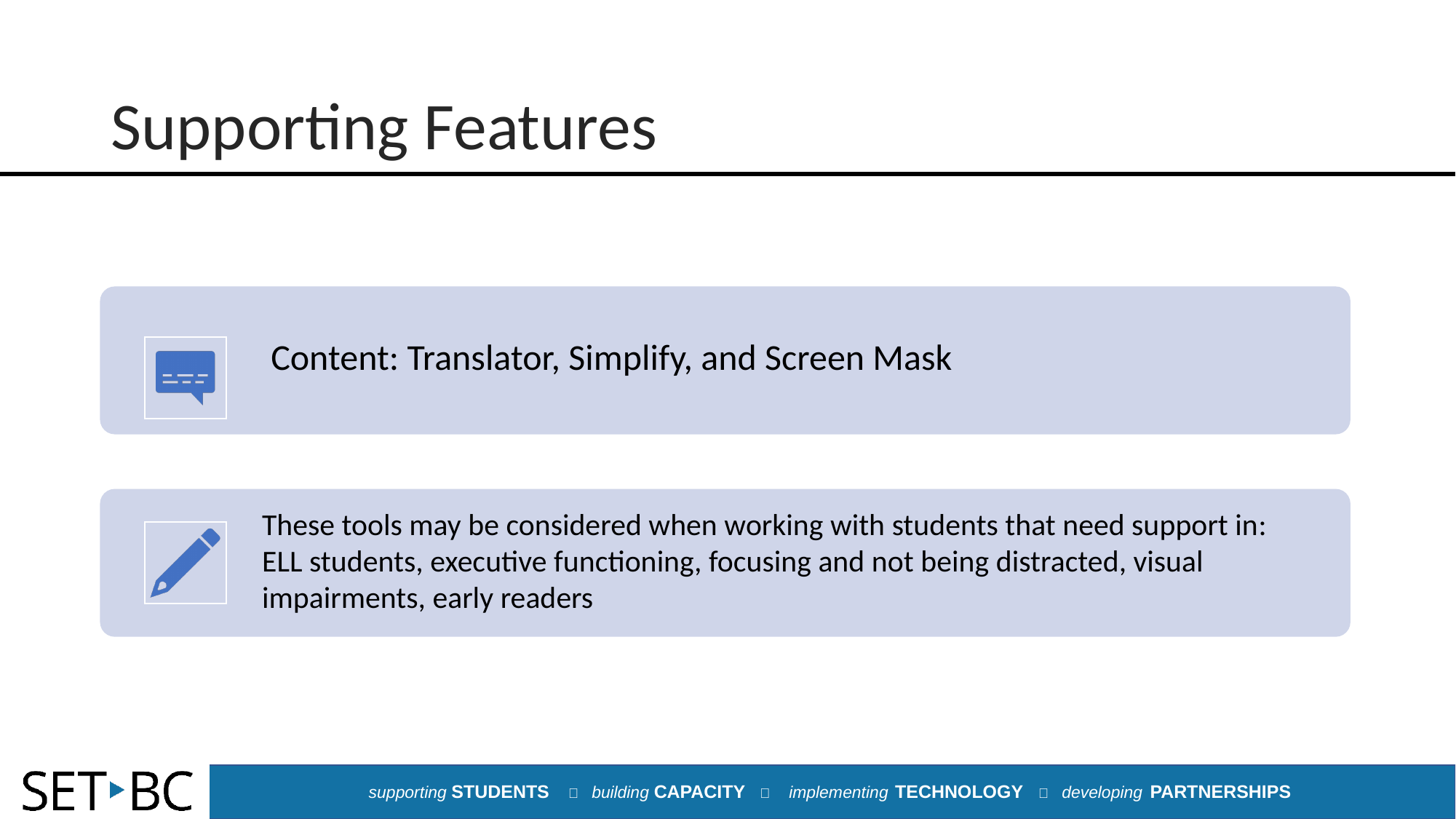

# Supporting Features
Content: Translator, Simplify, and Screen Mask
These tools may be considered when working with students that need support in: ELL students, executive functioning, focusing and not being distracted, visual impairments, early readers